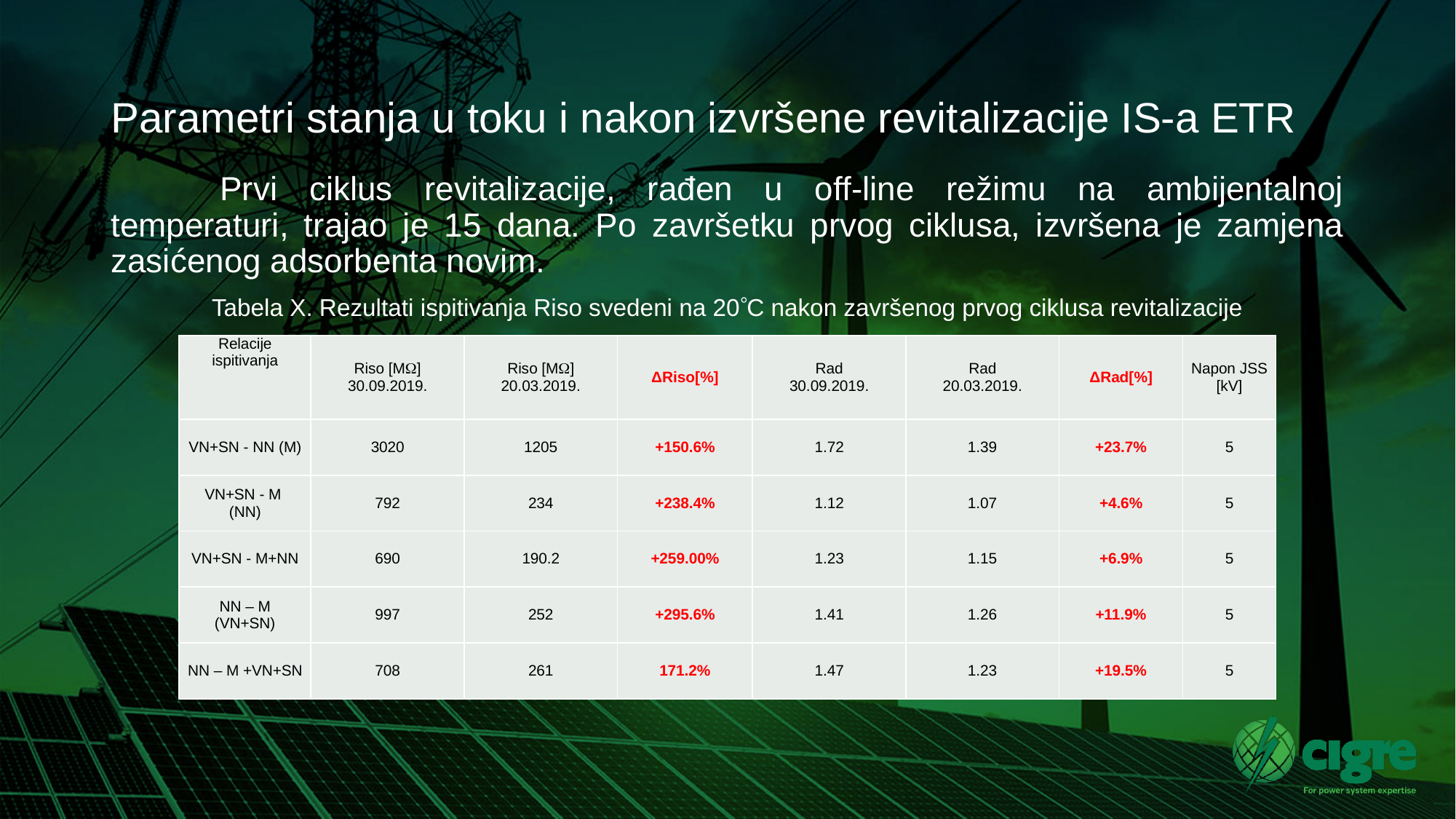

# Parametri stanja u toku i nakon izvršene revitalizacije IS-a ETR
	Prvi ciklus revitalizacije, rađen u off-line režimu na ambijentalnoj temperaturi, trajao je 15 dana. Po završetku prvog ciklusa, izvršena je zamjena zasićenog adsorbenta novim.
Tabela X. Rezultati ispitivanja Riso svedeni na 20°C nakon završenog prvog ciklusa revitalizacije

| Relacije ispitivanja | Riso [MΩ] 30.09.2019. | Riso [MΩ] 20.03.2019. | ΔRiso[%] | Rad 30.09.2019. | Rad 20.03.2019. | ΔRad[%] | Napon JSS [kV] |
| --- | --- | --- | --- | --- | --- | --- | --- |
| VN+SN - NN (M) | 3020 | 1205 | +150.6% | 1.72 | 1.39 | +23.7% | 5 |
| VN+SN - M (NN) | 792 | 234 | +238.4% | 1.12 | 1.07 | +4.6% | 5 |
| VN+SN - M+NN | 690 | 190.2 | +259.00% | 1.23 | 1.15 | +6.9% | 5 |
| NN – M (VN+SN) | 997 | 252 | +295.6% | 1.41 | 1.26 | +11.9% | 5 |
| NN – M +VN+SN | 708 | 261 | 171.2% | 1.47 | 1.23 | +19.5% | 5 |